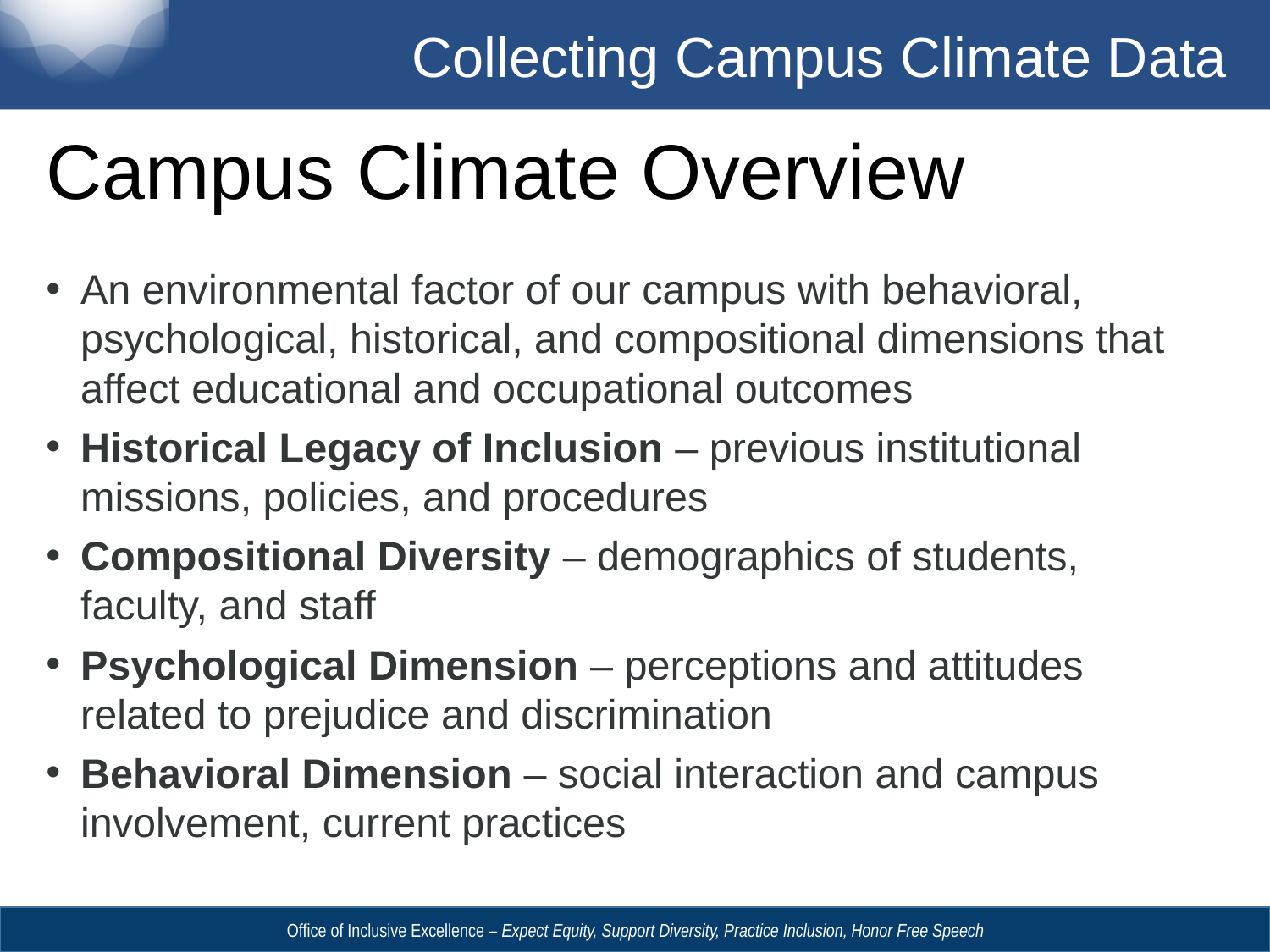

Collecting Campus Climate Data
# Campus Climate Overview
An environmental factor of our campus with behavioral, psychological, historical, and compositional dimensions that affect educational and occupational outcomes
Historical Legacy of Inclusion – previous institutional missions, policies, and procedures
Compositional Diversity – demographics of students, faculty, and staff
Psychological Dimension – perceptions and attitudes related to prejudice and discrimination
Behavioral Dimension – social interaction and campus involvement, current practices